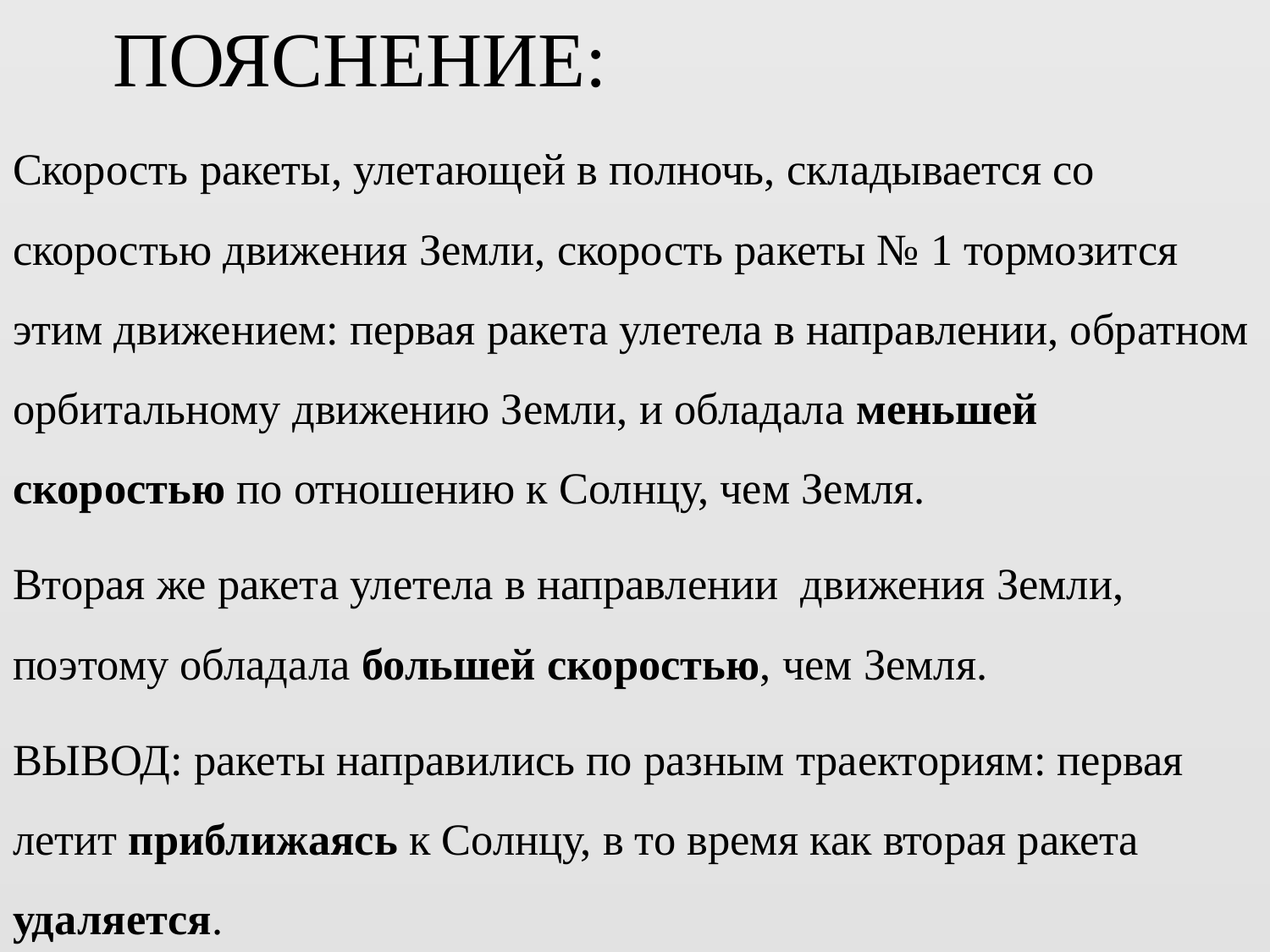

# ПОЯСНЕНИЕ:
Скорость ракеты, улетающей в полночь, складывается со скоростью движения Земли, скорость ракеты № 1 тормозится этим движением: первая ракета улетела в направлении, обратном орбитальному движению Земли, и обладала меньшей скоростью по отношению к Солнцу, чем Земля.
Вторая же ракета улетела в направлении  движения Земли, поэтому обладала большей скоростью, чем Земля.
ВЫВОД: ракеты направились по разным траекториям: первая летит приближаясь к Солнцу, в то время как вторая ракета удаляется.